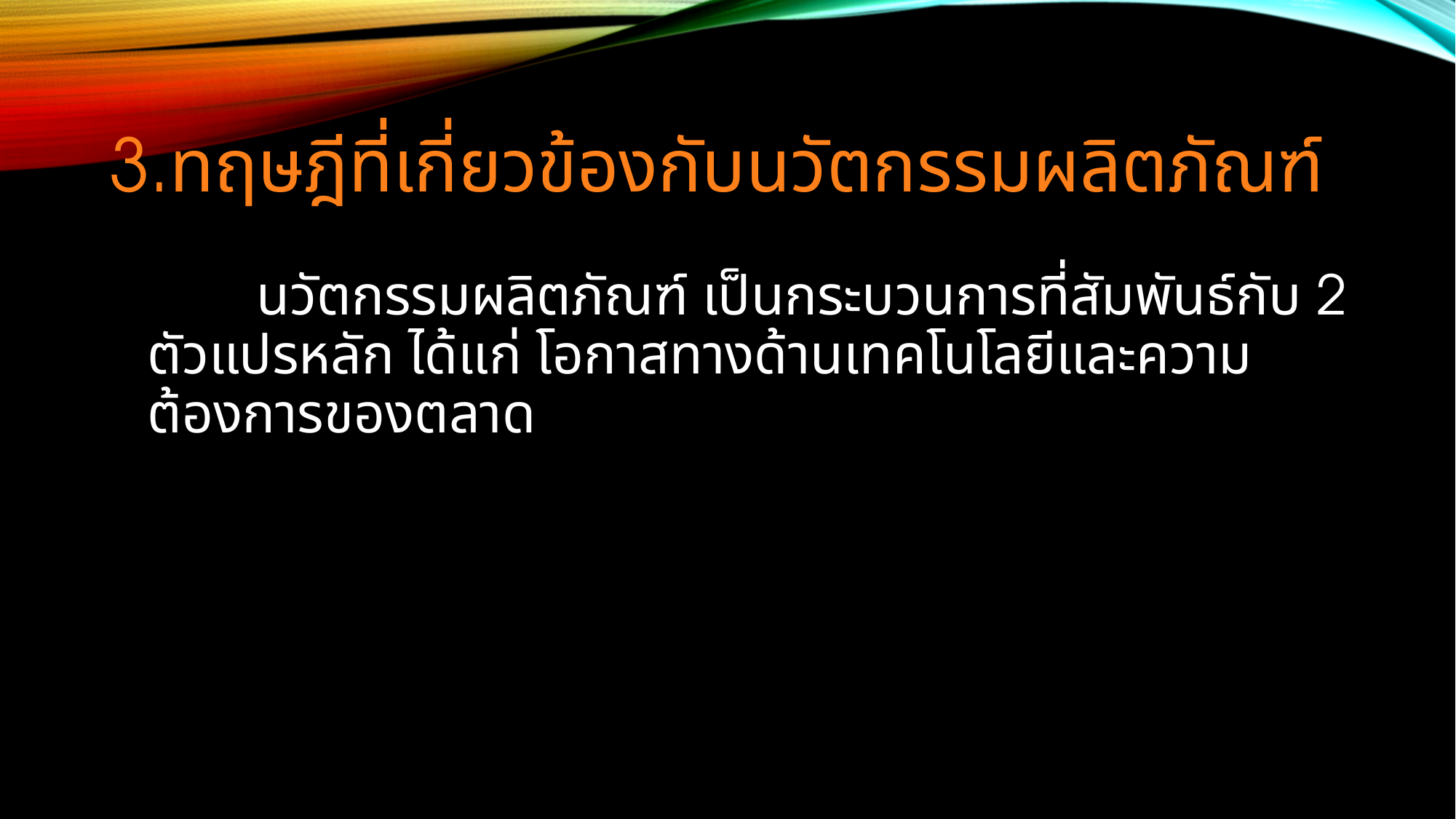

# 3.ทฤษฎีที่เกี่ยวข้องกับนวัตกรรมผลิตภัณฑ์
	นวัตกรรมผลิตภัณฑ์ เป็นกระบวนการที่สัมพันธ์กับ 2 ตัวแปรหลัก ได้แก่ โอกาสทางด้านเทคโนโลยีและความต้องการของตลาด